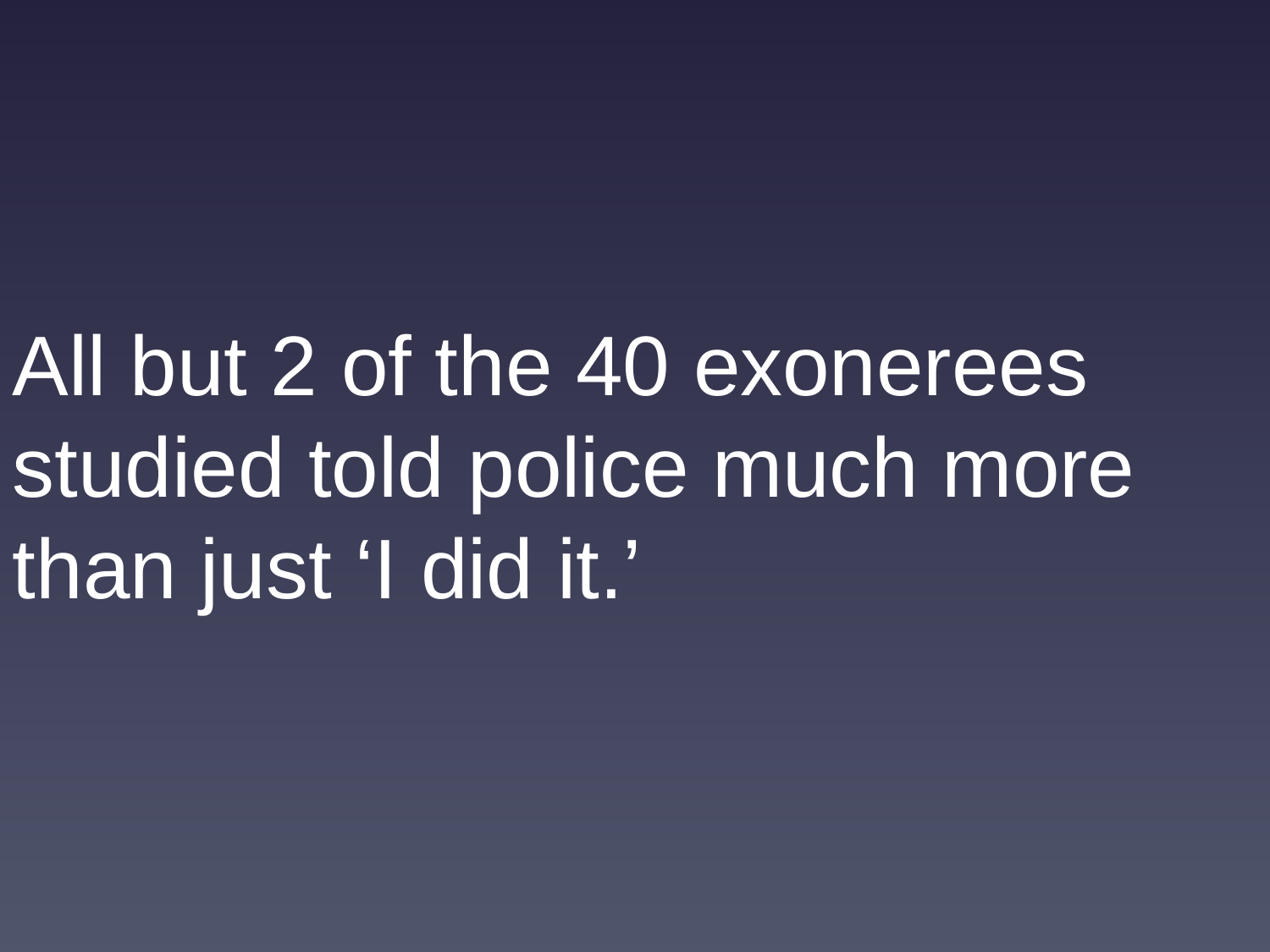

All but 2 of the 40 exonerees studied told police much more than just ‘I did it.’